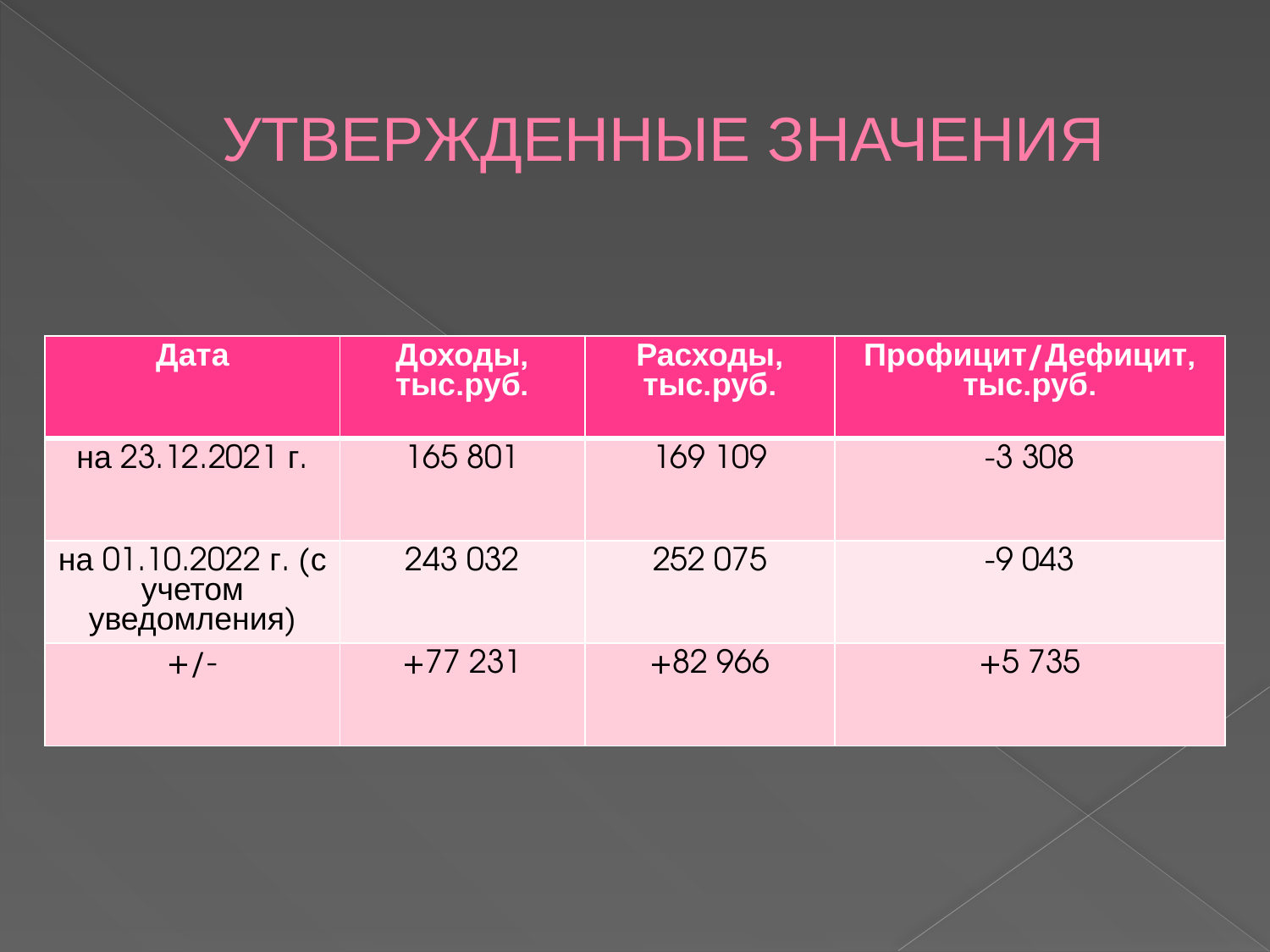

# УТВЕРЖДЕННЫЕ ЗНАЧЕНИЯ
| Дата | Доходы, тыс.руб. | Расходы, тыс.руб. | Профицит/Дефицит, тыс.руб. |
| --- | --- | --- | --- |
| на 23.12.2021 г. | 165 801 | 169 109 | -3 308 |
| на 01.10.2022 г. (с учетом уведомления) | 243 032 | 252 075 | -9 043 |
| +/- | +77 231 | +82 966 | +5 735 |